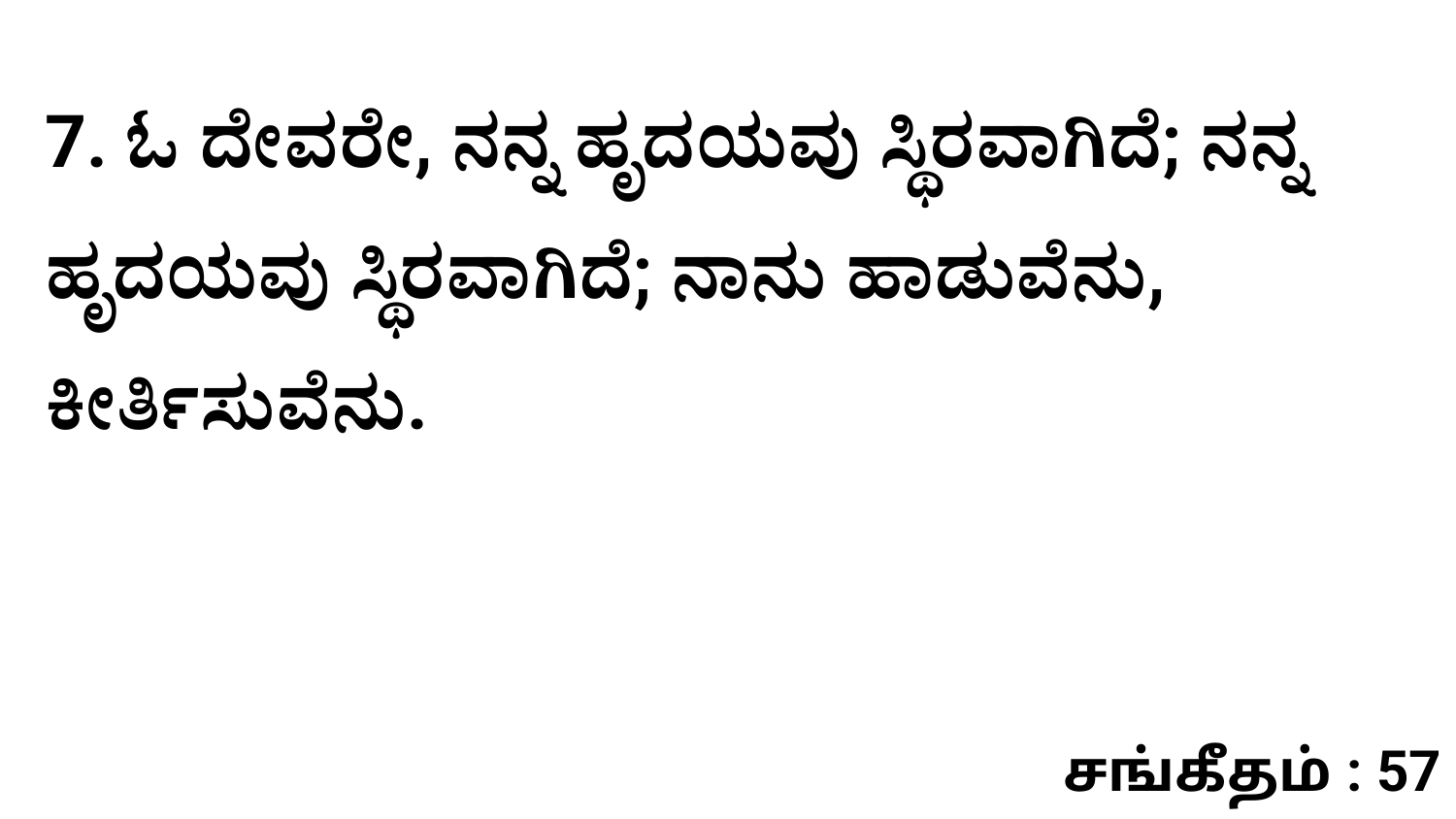

7. ಓ ದೇವರೇ, ನನ್ನ ಹೃದಯವು ಸ್ಥಿರವಾಗಿದೆ; ನನ್ನ ಹೃದಯವು ಸ್ಥಿರವಾಗಿದೆ; ನಾನು ಹಾಡುವೆನು, ಕೀರ್ತಿಸುವೆನು.
சங்கீதம் : 57